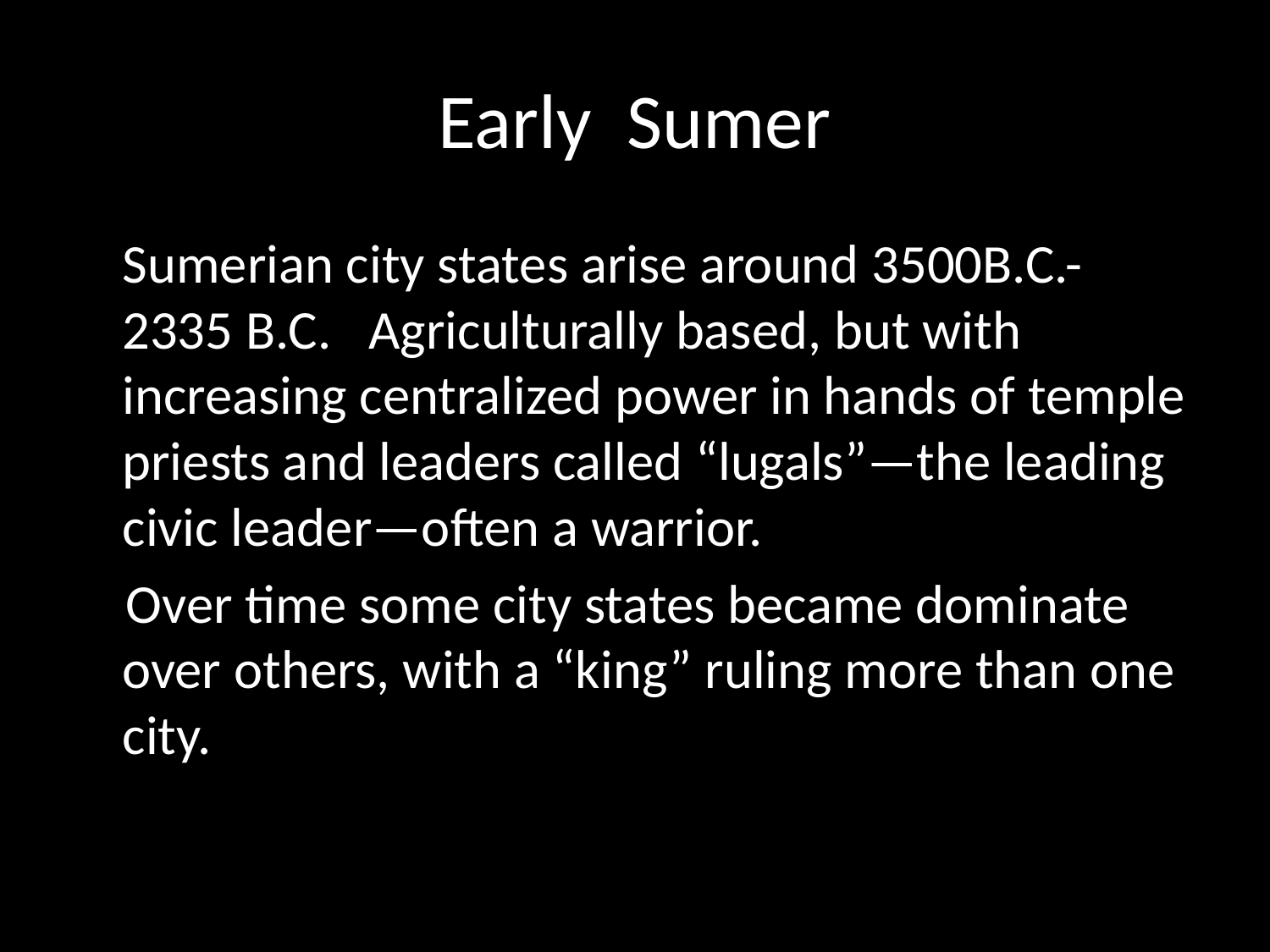

# Early  Sumer
	Sumerian city states arise around 3500B.C.-2335 B.C.   Agriculturally based, but with increasing centralized power in hands of temple priests and leaders called “lugals”—the leading civic leader—often a warrior.
    Over time some city states became dominate over others, with a “king” ruling more than one city.